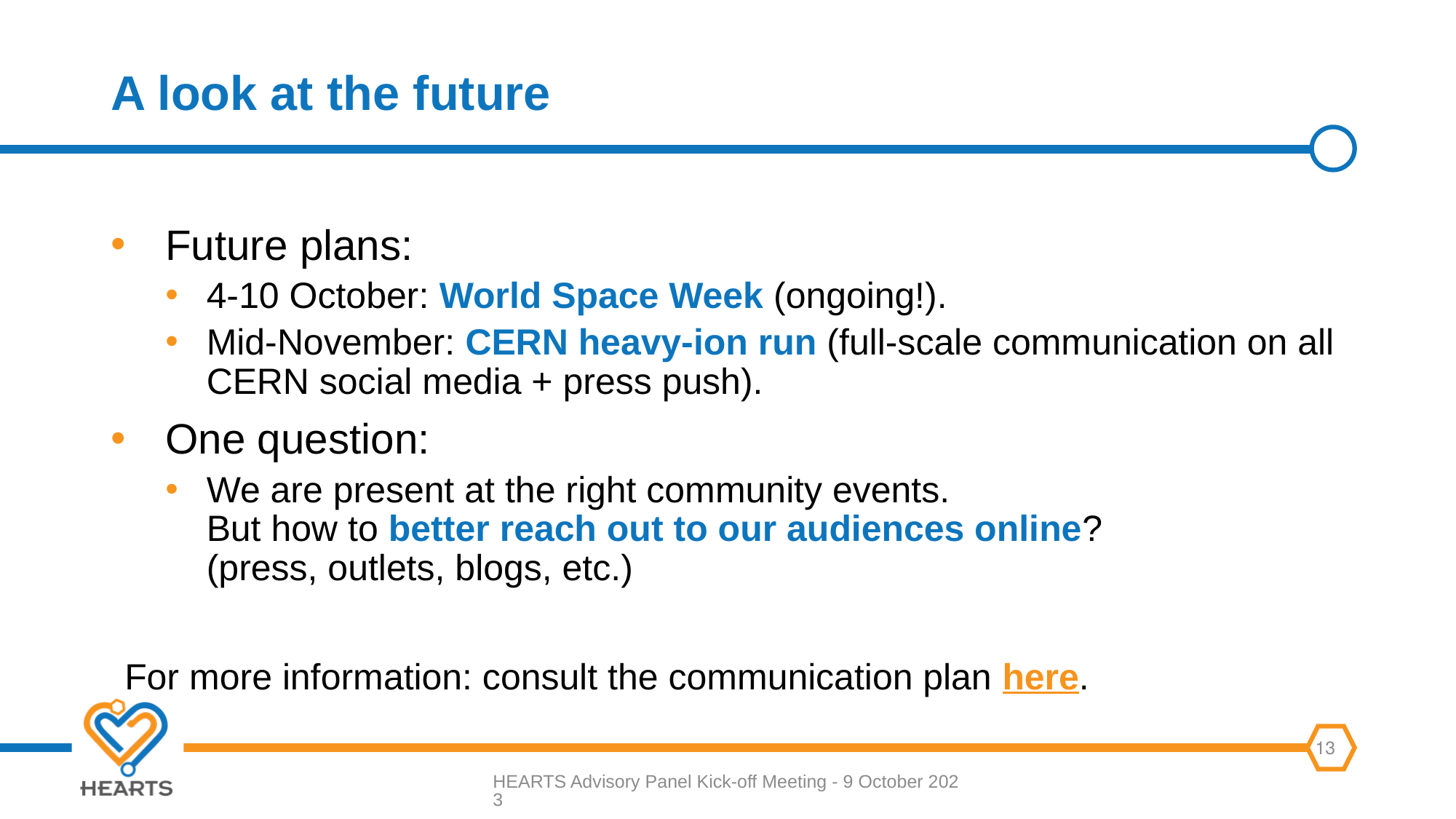

# A look at the future
Future plans:
4-10 October: World Space Week (ongoing!).
Mid-November: CERN heavy-ion run (full-scale communication on all CERN social media + press push).
One question:
We are present at the right community events.
But how to better reach out to our audiences online?
(press, outlets, blogs, etc.)

For more information: consult the communication plan here.
HEARTS Advisory Panel Kick-off Meeting - 9 October 2023